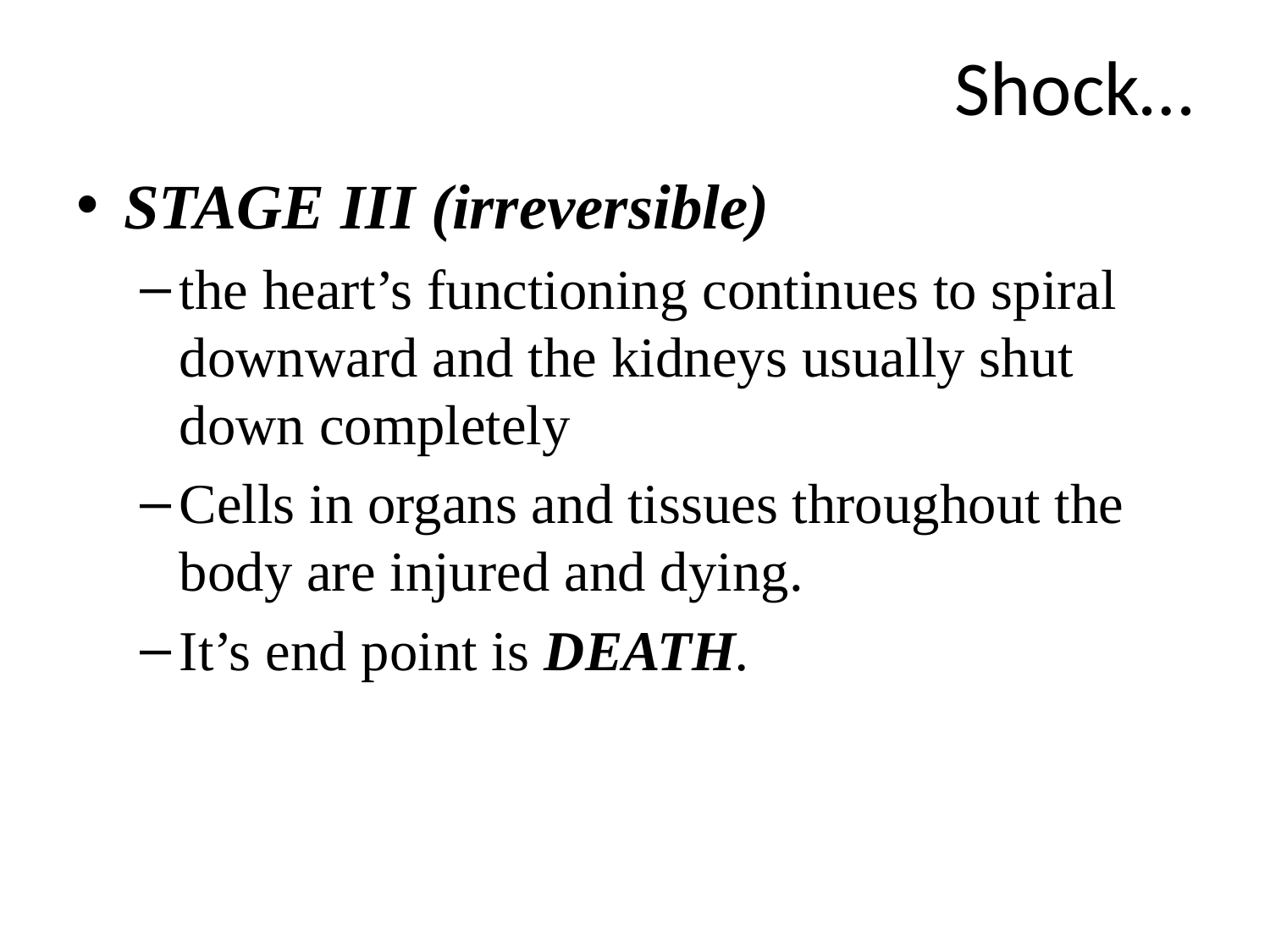

# Shock…
STAGE III (irreversible)
the heart’s functioning continues to spiral downward and the kidneys usually shut down completely
Cells in organs and tissues throughout the body are injured and dying.
It’s end point is DEATH.